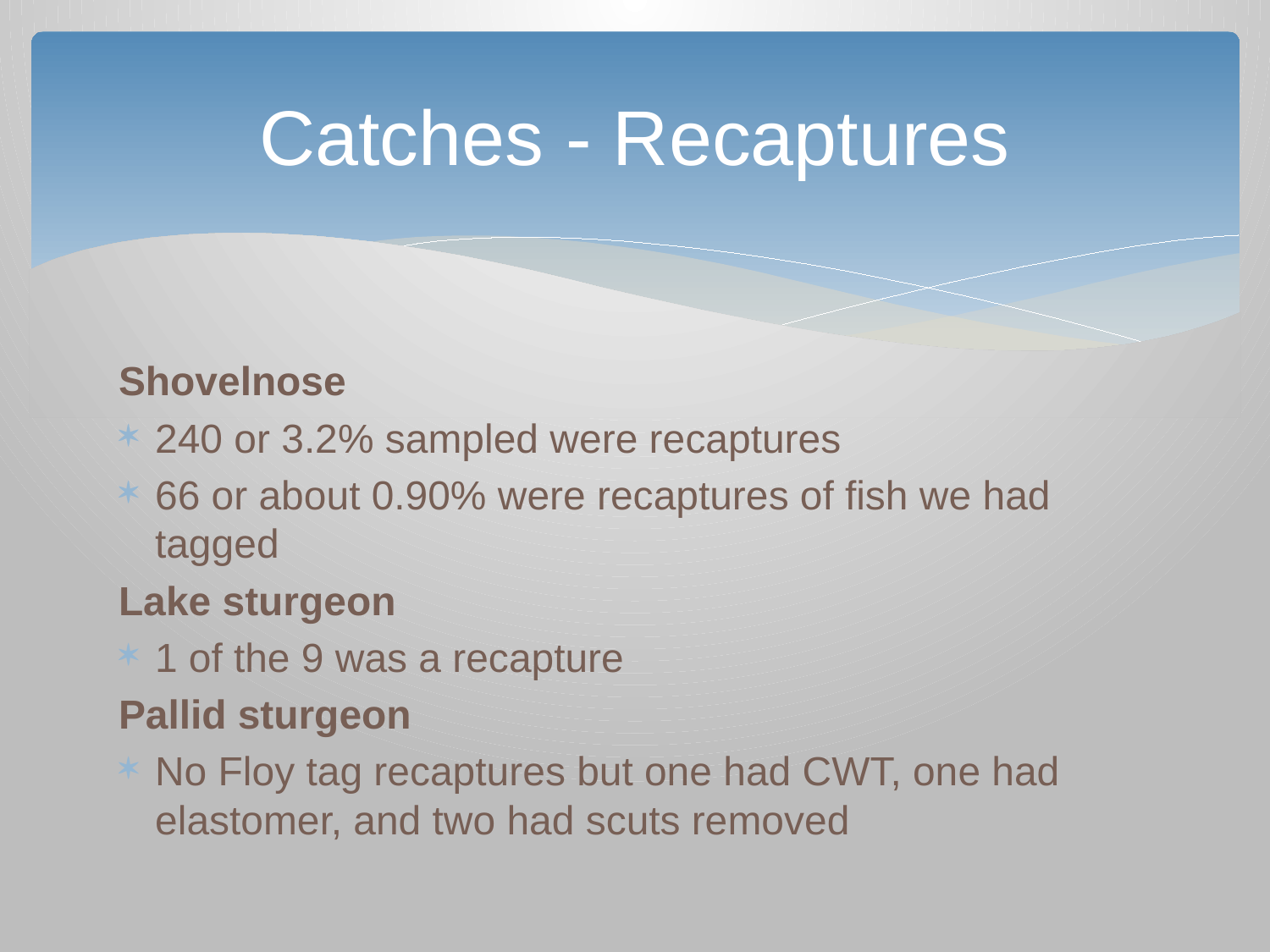

# Catches - Recaptures
Shovelnose
240 or 3.2% sampled were recaptures
66 or about 0.90% were recaptures of fish we had tagged
Lake sturgeon
1 of the 9 was a recapture
Pallid sturgeon
No Floy tag recaptures but one had CWT, one had elastomer, and two had scuts removed